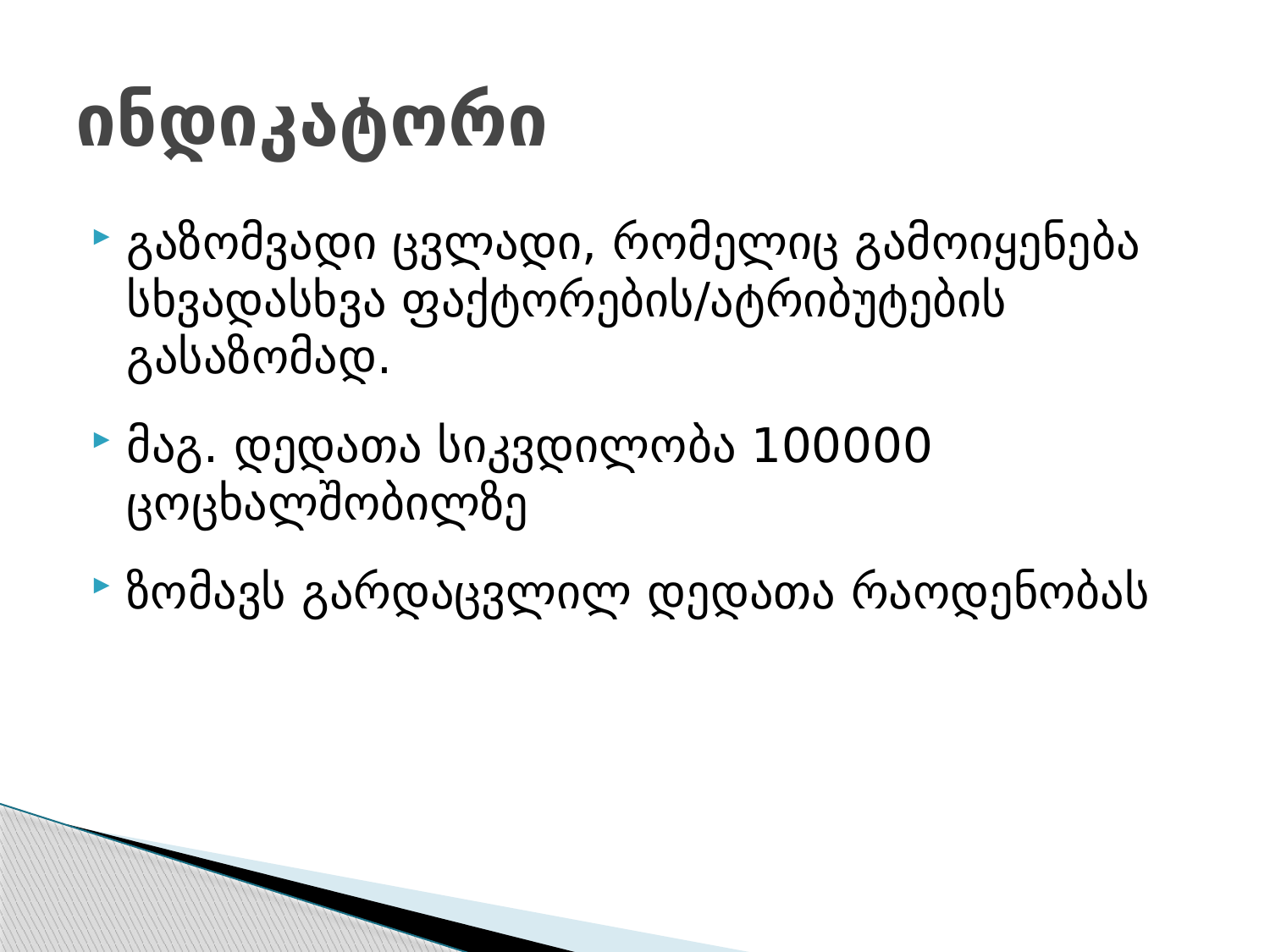

# ინდიკატორი
გაზომვადი ცვლადი, რომელიც გამოიყენება სხვადასხვა ფაქტორების/ატრიბუტების გასაზომად.
მაგ. დედათა სიკვდილობა 100000 ცოცხალშობილზე
ზომავს გარდაცვლილ დედათა რაოდენობას